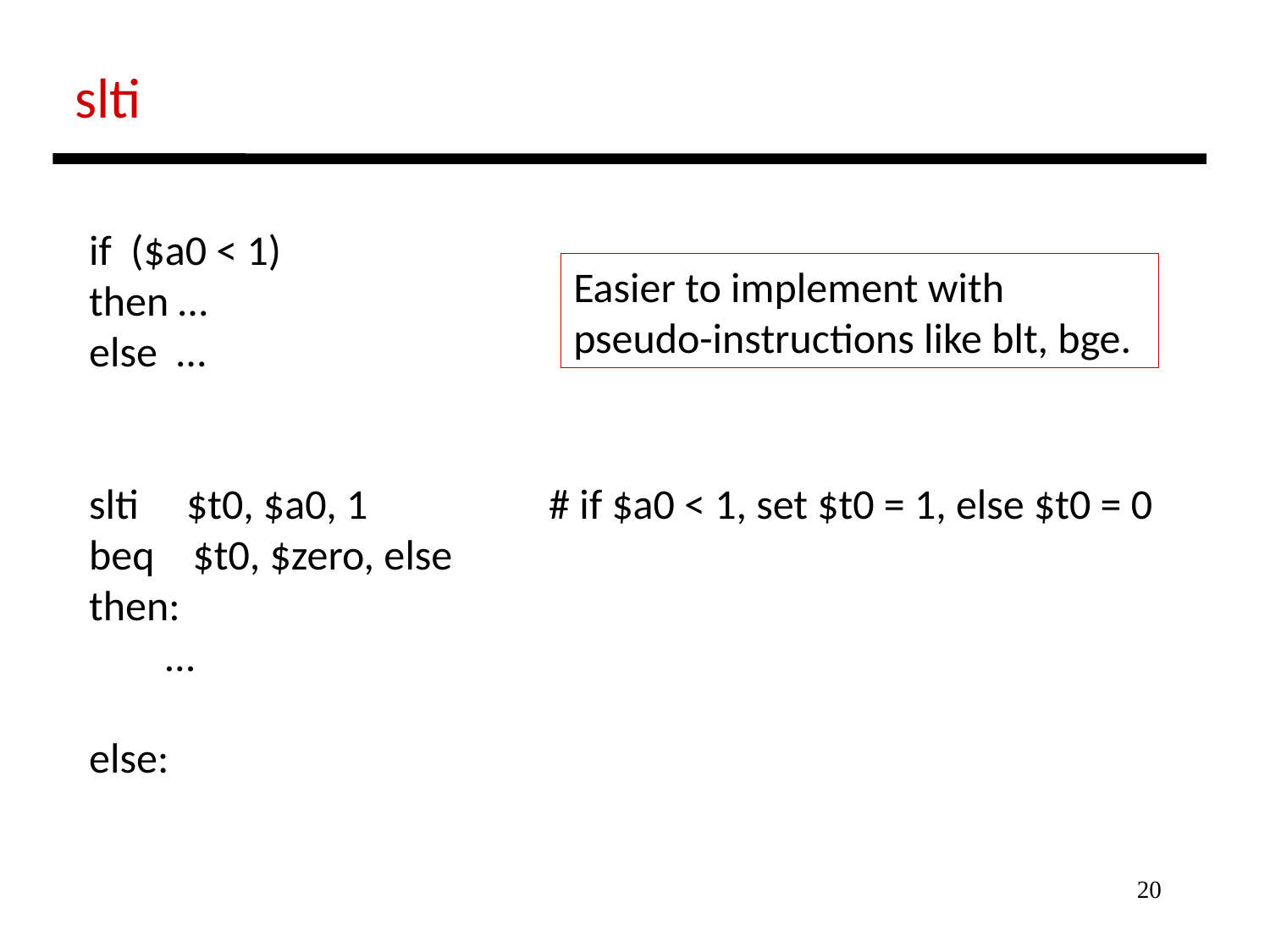

slti

if  ($a0 < 1)
then …
else  …

slti     $t0, $a0, 1                   # if $a0 < 1, set $t0 = 1, else $t0 = 0
beq    $t0, $zero, else
then:
        …

else:
Easier to implement with pseudo-instructions like blt, bge.
20